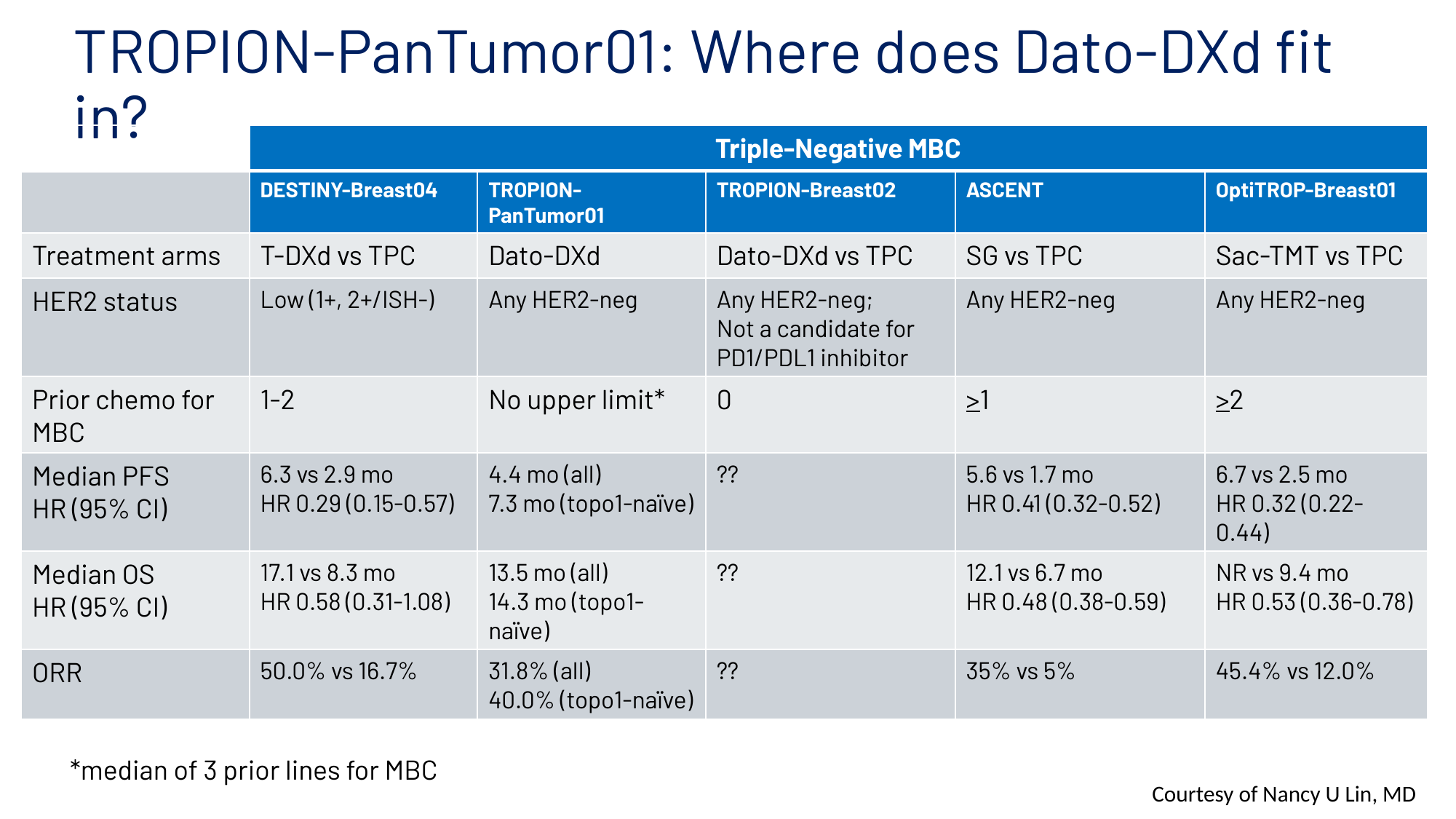

# TROPION-PanTumor01: Where does Dato-DXd fit in?
|  | Triple-Negative MBC |  |  |  |  |
| --- | --- | --- | --- | --- | --- |
|  | DESTINY-Breast04 | TROPION-PanTumor01 | TROPION-Breast02 | ASCENT | OptiTROP-Breast01 |
| Treatment arms | T-DXd vs TPC | Dato-DXd | Dato-DXd vs TPC | SG vs TPC | Sac-TMT vs TPC |
| HER2 status | Low (1+, 2+/ISH-) | Any HER2-neg | Any HER2-neg; Not a candidate for PD1/PDL1 inhibitor | Any HER2-neg | Any HER2-neg |
| Prior chemo for MBC | 1-2 | No upper limit\* | 0 | >1 | >2 |
| Median PFS HR (95% CI) | 6.3 vs 2.9 mo HR 0.29 (0.15-0.57) | 4.4 mo (all) 7.3 mo (topo1-naïve) | ?? | 5.6 vs 1.7 mo HR 0.41 (0.32-0.52) | 6.7 vs 2.5 mo HR 0.32 (0.22-0.44) |
| Median OS HR (95% CI) | 17.1 vs 8.3 mo HR 0.58 (0.31-1.08) | 13.5 mo (all) 14.3 mo (topo1-naïve) | ?? | 12.1 vs 6.7 mo HR 0.48 (0.38-0.59) | NR vs 9.4 mo HR 0.53 (0.36-0.78) |
| ORR | 50.0% vs 16.7% | 31.8% (all) 40.0% (topo1-naïve) | ?? | 35% vs 5% | 45.4% vs 12.0% |
*median of 3 prior lines for MBC
Courtesy of Nancy U Lin, MD